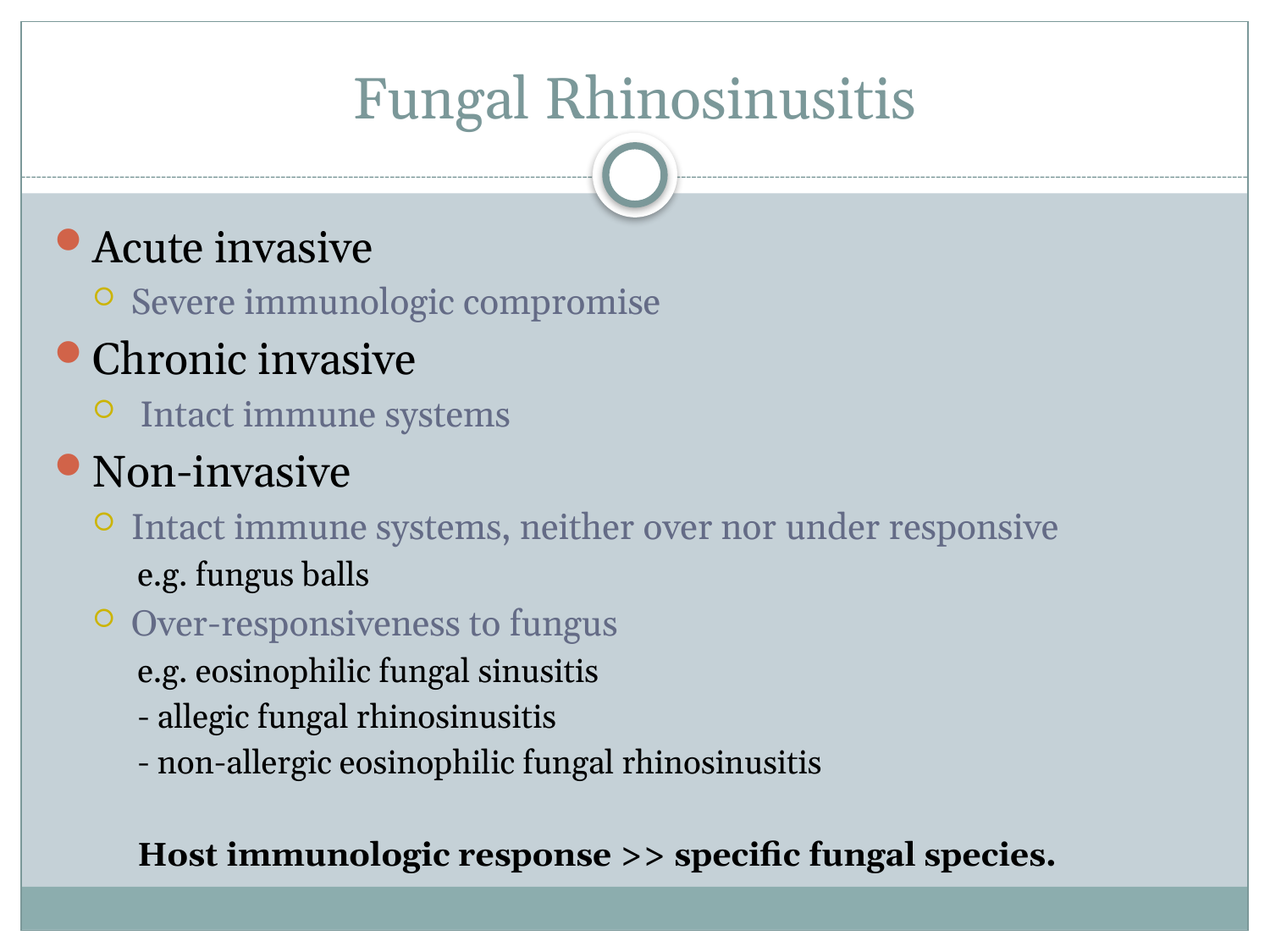

# Fungal Rhinosinusitis
Acute invasive
Severe immunologic compromise
Chronic invasive
 Intact immune systems
Non-invasive
Intact immune systems, neither over nor under responsive
	e.g. fungus balls
Over-responsiveness to fungus
	e.g. eosinophilic fungal sinusitis
		- allegic fungal rhinosinusitis
		- non-allergic eosinophilic fungal rhinosinusitis

	Host immunologic response >> specific fungal species.